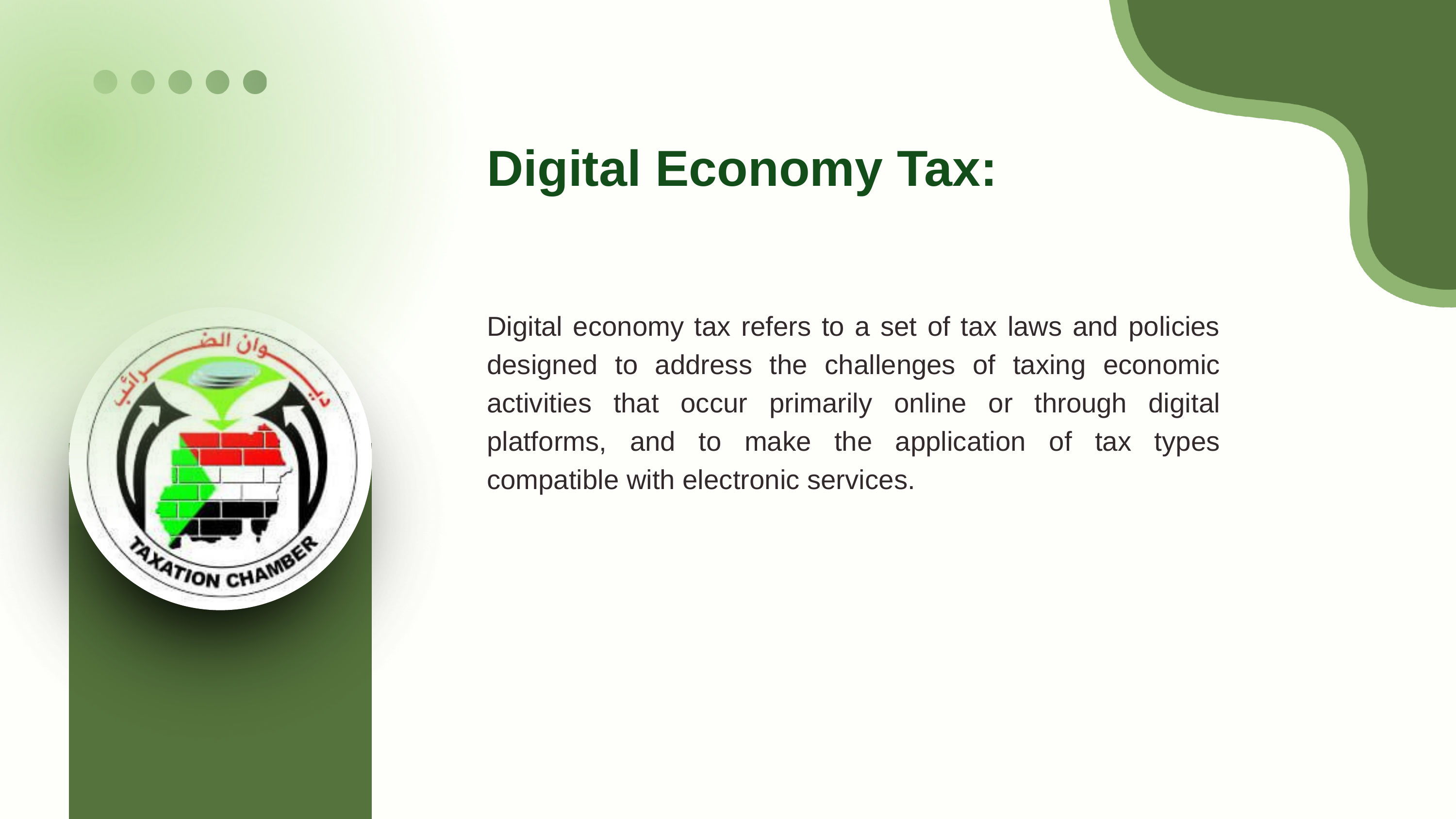

Digital Economy Tax:

Digital economy tax refers to a set of tax laws and policies designed to address the challenges of taxing economic activities that occur primarily online or through digital platforms, and to make the application of tax types compatible with electronic services.